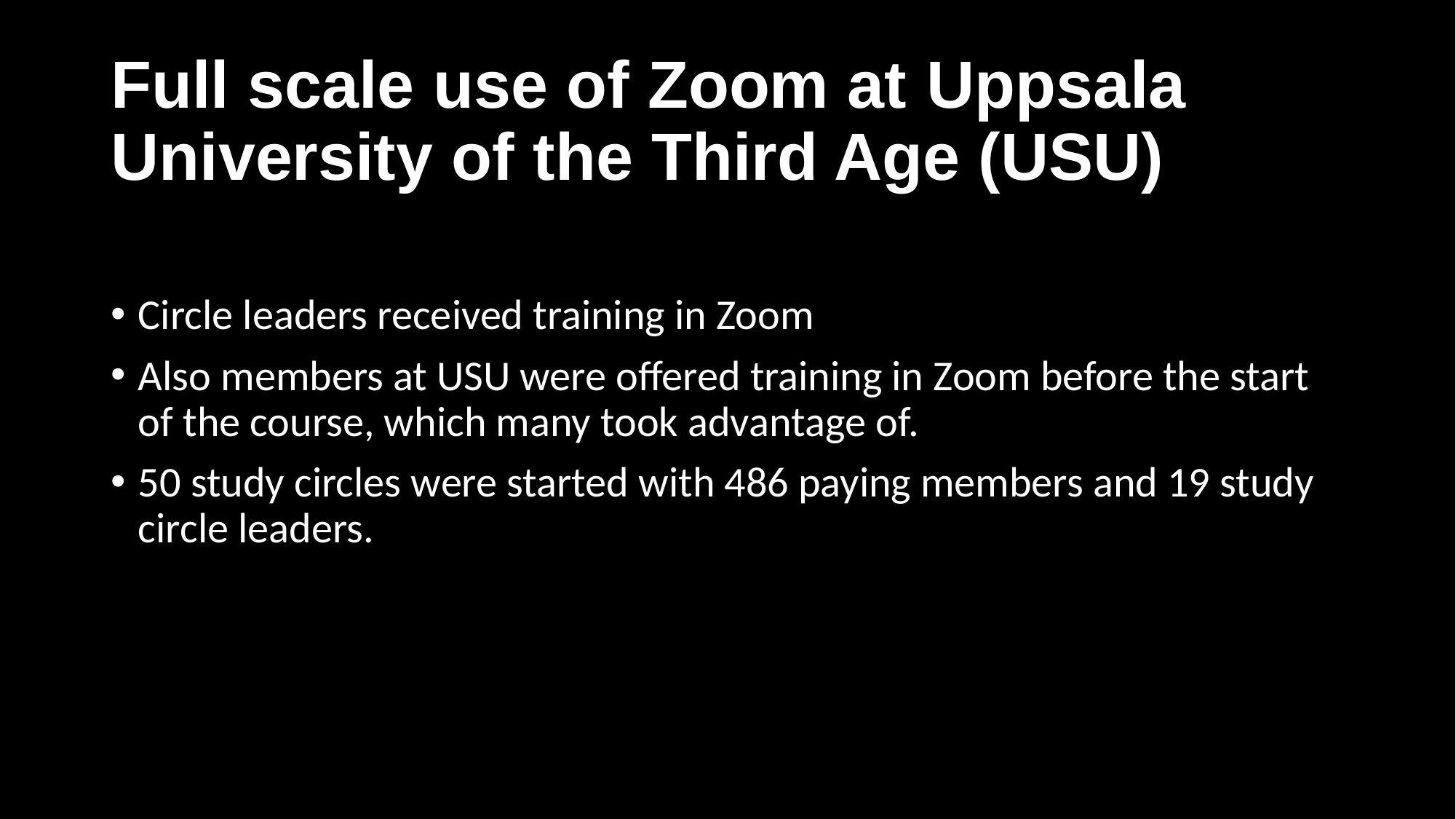

# Full scale use of Zoom at Uppsala University of the Third Age (USU)
Circle leaders received training in Zoom
Also members at USU were offered training in Zoom before the start of the course, which many took advantage of.
50 study circles were started with 486 paying members and 19 study circle leaders.